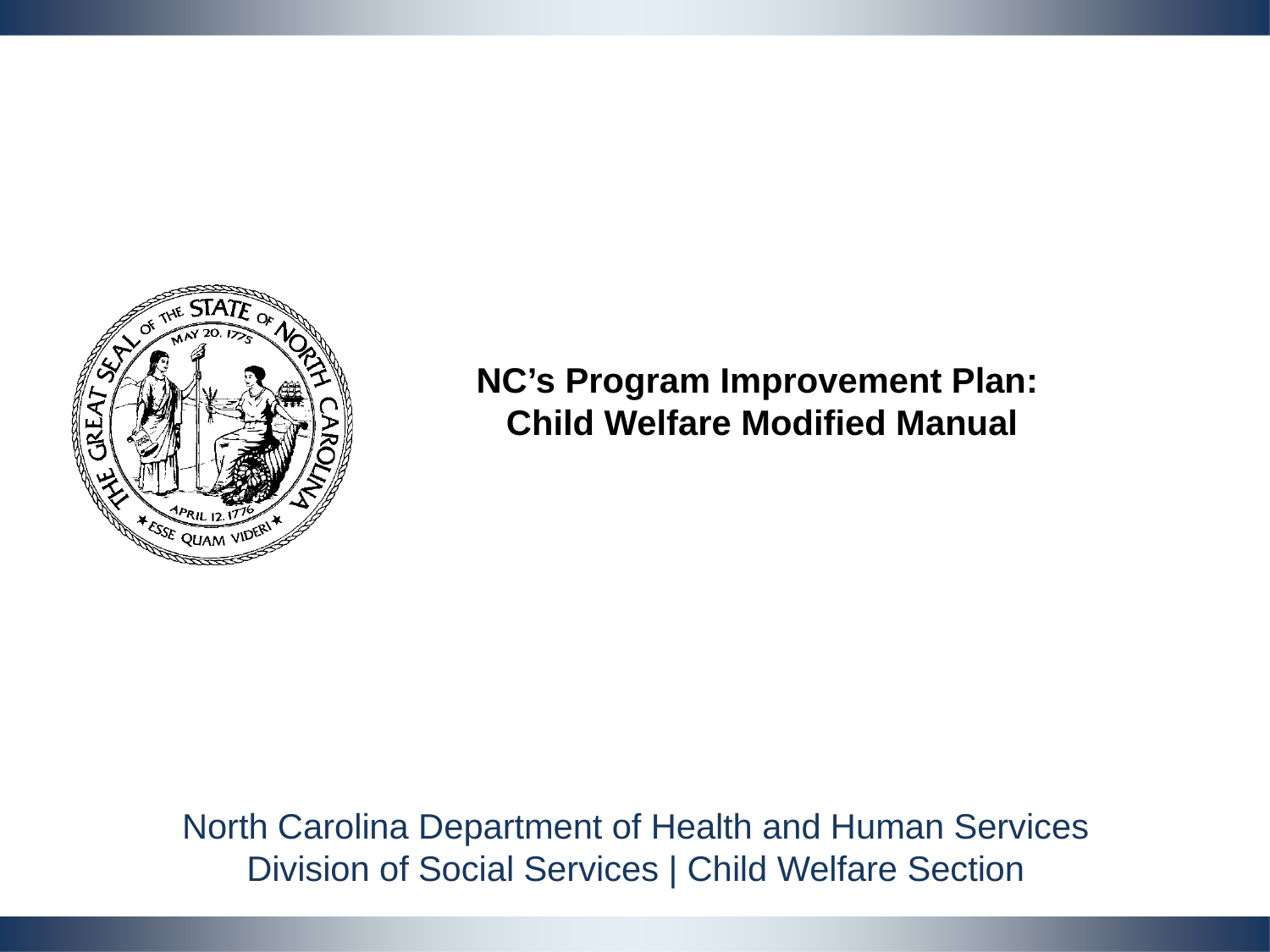

NC’s Program Improvement Plan:
Child Welfare Modified Manual

North Carolina Department of Health and Human Services
Division of Social Services | Child Welfare Section